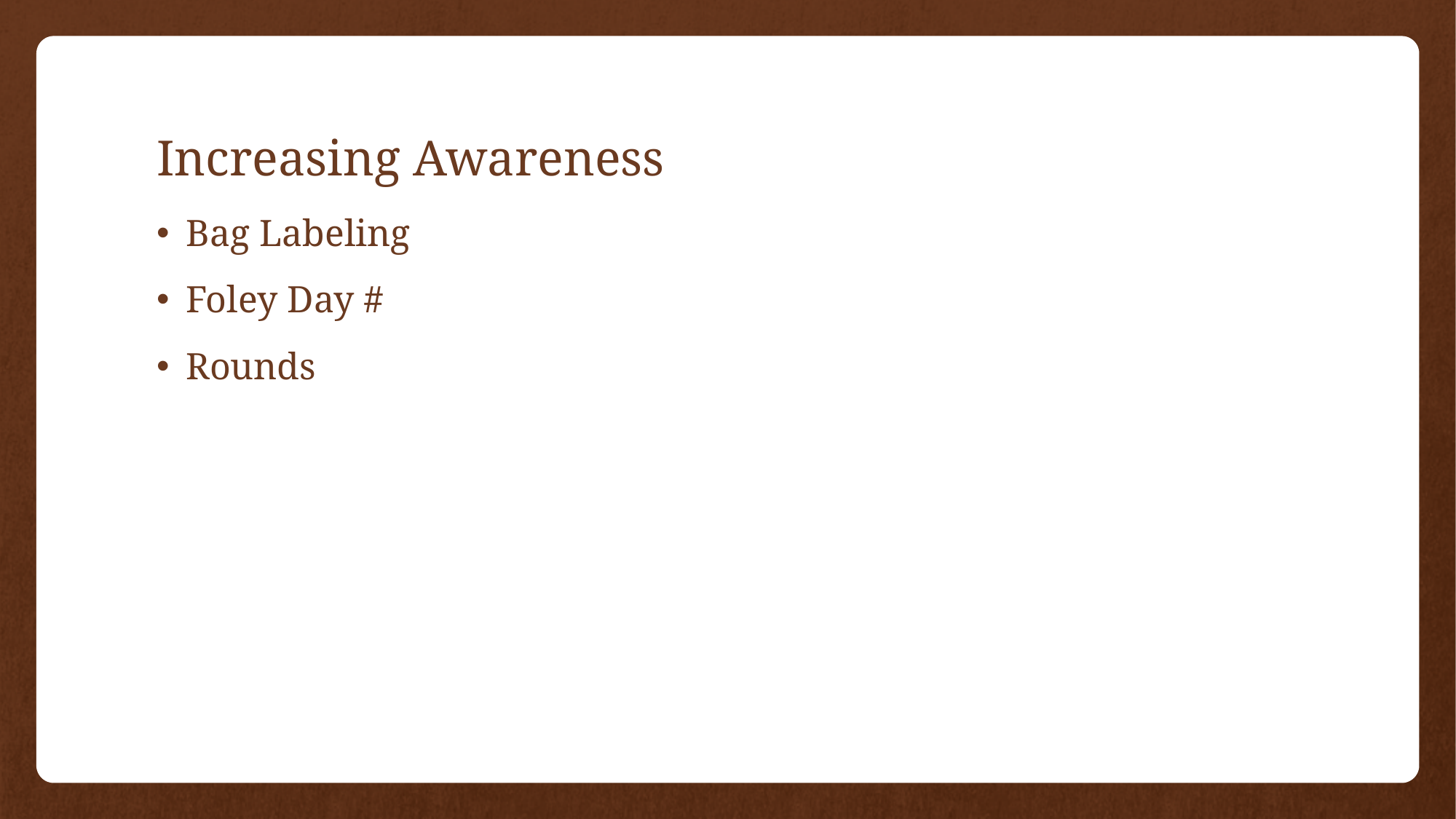

# Increasing Awareness
Bag Labeling
Foley Day #
Rounds